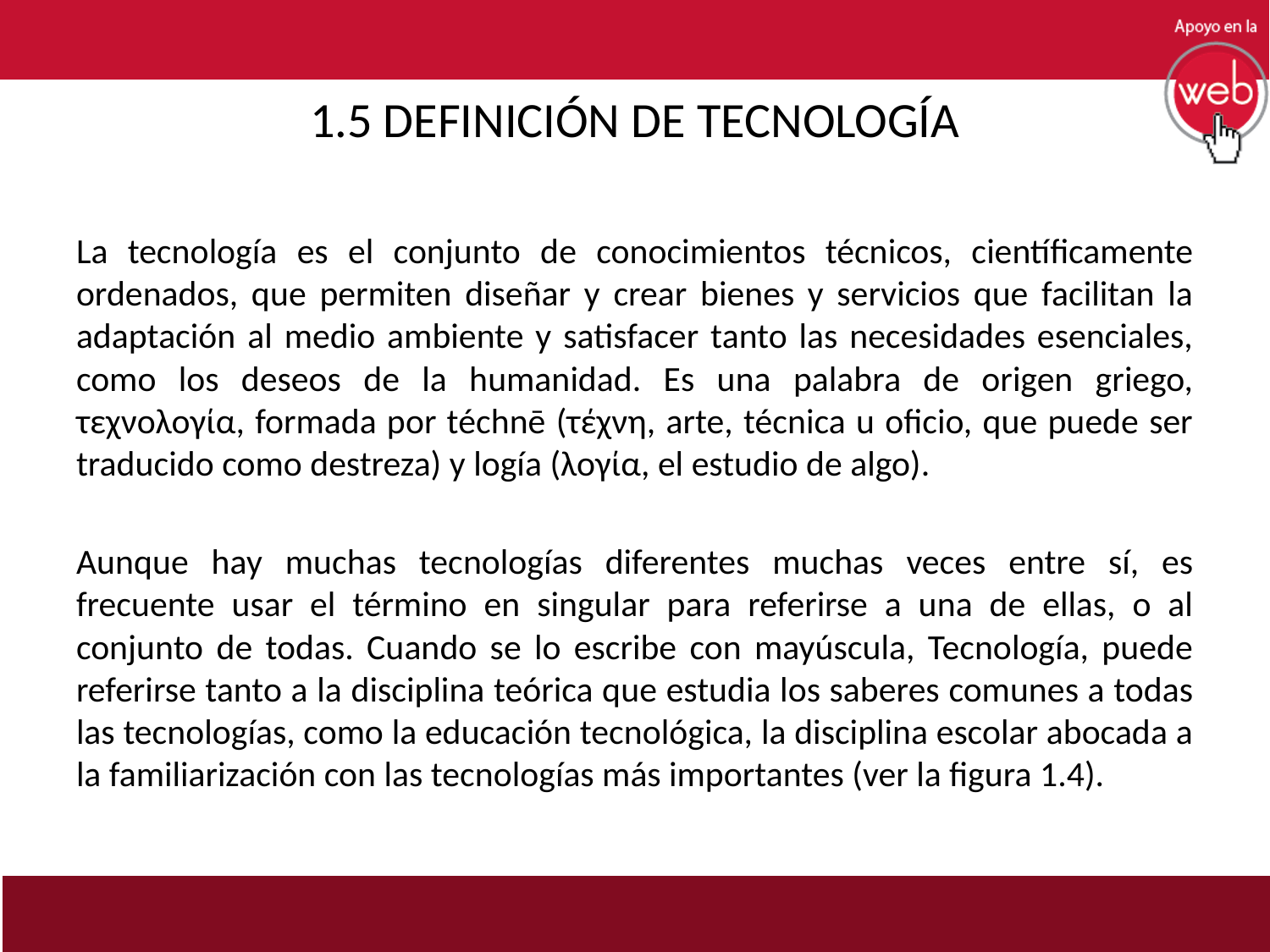

# 1.5 DEFINICIÓN DE TECNOLOGÍA
La tecnología es el conjunto de conocimientos técnicos, científicamente ordenados, que permiten diseñar y crear bienes y servicios que facilitan la adaptación al medio ambiente y satisfacer tanto las necesidades esenciales, como los deseos de la humanidad. Es una palabra de origen griego, τεχνολογία, formada por téchnē (τέχνη, arte, técnica u oficio, que puede ser traducido como destreza) y logía (λογία, el estudio de algo).

Aunque hay muchas tecnologías diferentes muchas veces entre sí, es frecuente usar el término en singular para referirse a una de ellas, o al conjunto de todas. Cuando se lo escribe con mayúscula, Tecnología, puede referirse tanto a la disciplina teórica que estudia los saberes comunes a todas las tecnologías, como la educación tecnológica, la disciplina escolar abocada a la familiarización con las tecnologías más importantes (ver la figura 1.4).